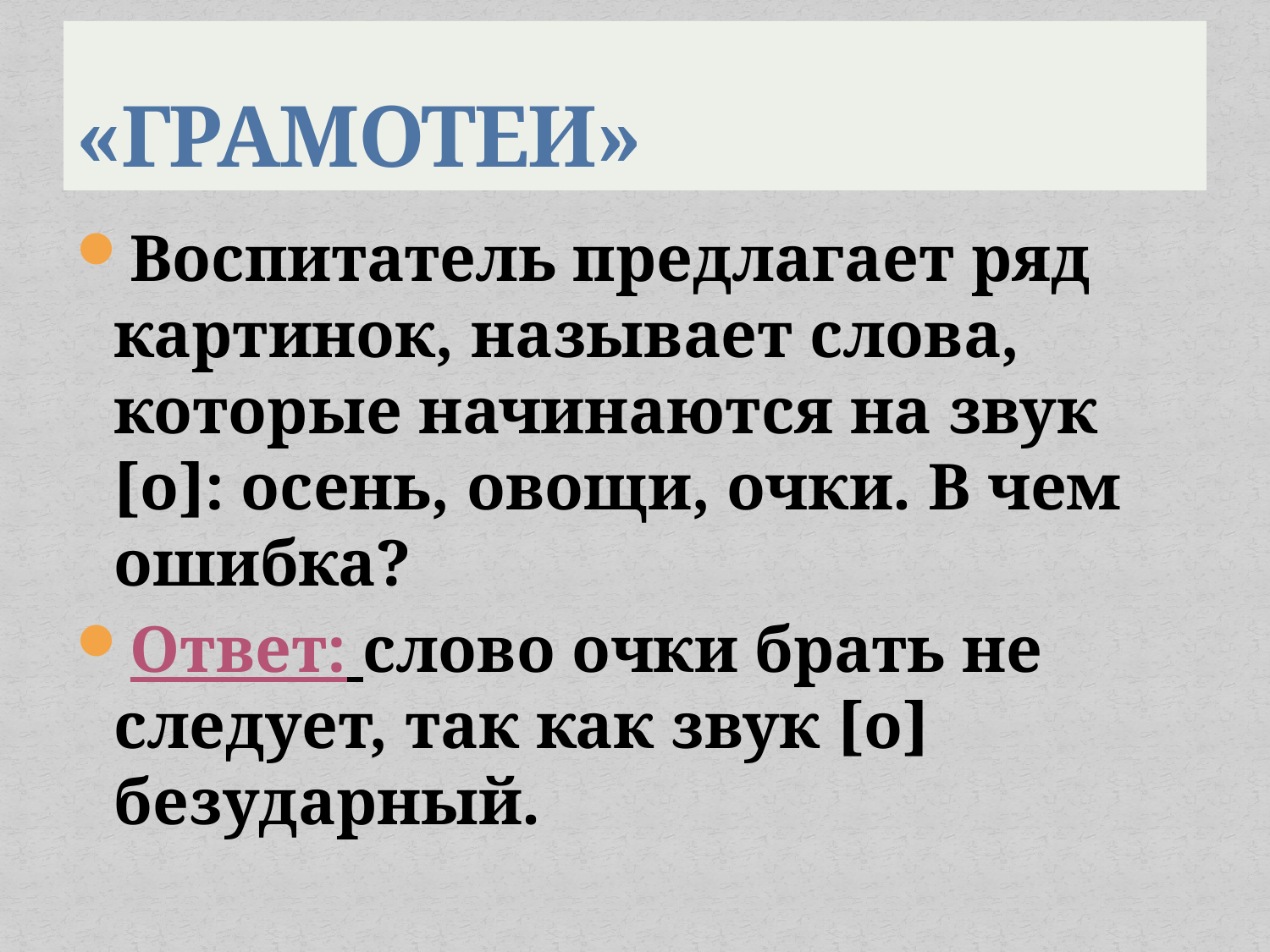

# «ГРАМОТЕИ»
Воспитатель предлагает ряд картинок, называет слова, которые начинаются на звук [о]: осень, овощи, очки. В чем ошибка?
Ответ: слово очки брать не следует, так как звук [о] безударный.